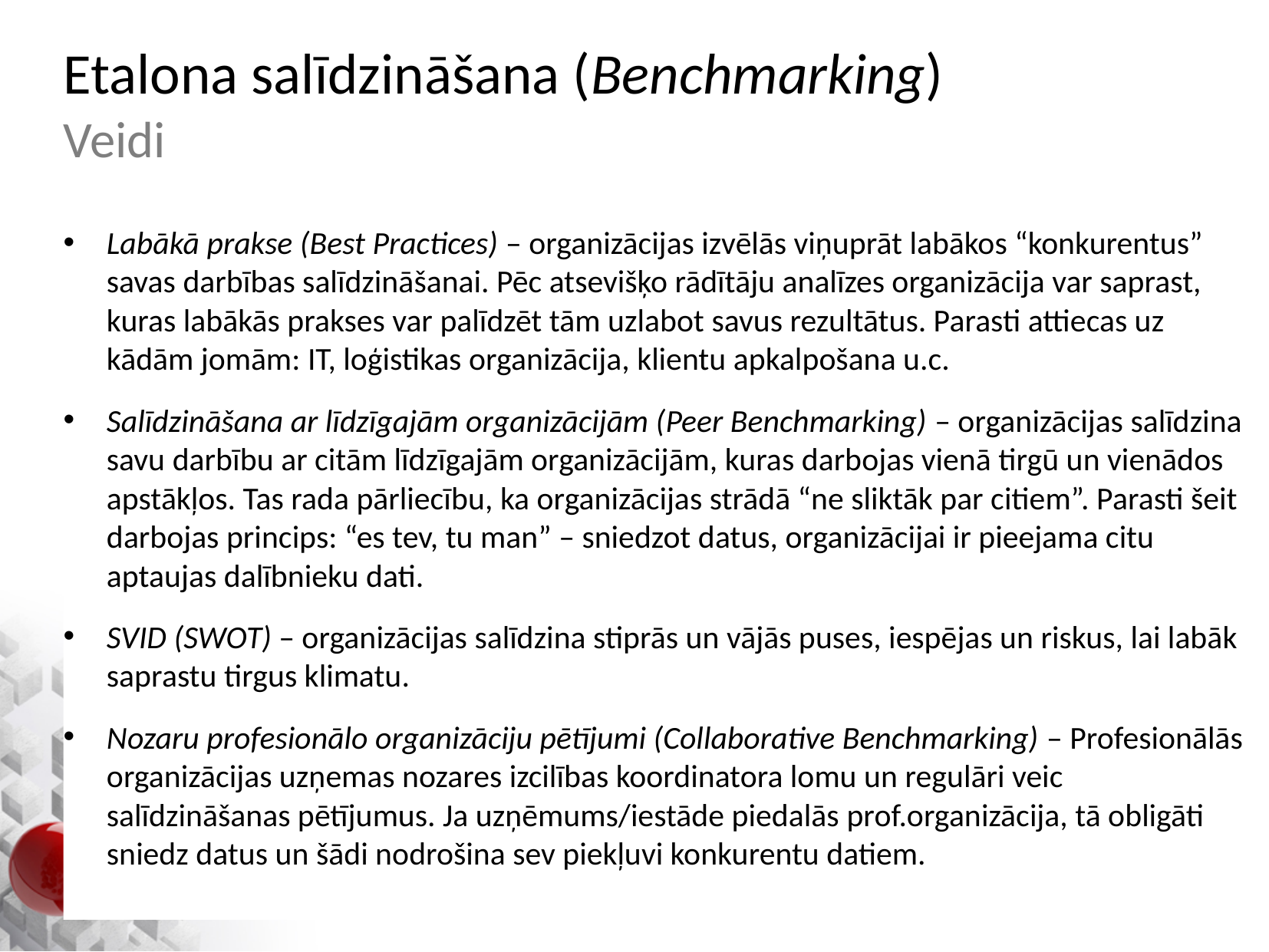

# Etalona salīdzināšana (Benchmarking) Veidi
Labākā prakse (Best Practices) – organizācijas izvēlās viņuprāt labākos “konkurentus” savas darbības salīdzināšanai. Pēc atsevišķo rādītāju analīzes organizācija var saprast, kuras labākās prakses var palīdzēt tām uzlabot savus rezultātus. Parasti attiecas uz kādām jomām: IT, loģistikas organizācija, klientu apkalpošana u.c.
Salīdzināšana ar līdzīgajām organizācijām (Peer Benchmarking) – organizācijas salīdzina savu darbību ar citām līdzīgajām organizācijām, kuras darbojas vienā tirgū un vienādos apstākļos. Tas rada pārliecību, ka organizācijas strādā “ne sliktāk par citiem”. Parasti šeit darbojas princips: “es tev, tu man” – sniedzot datus, organizācijai ir pieejama citu aptaujas dalībnieku dati.
SVID (SWOT) – organizācijas salīdzina stiprās un vājās puses, iespējas un riskus, lai labāk saprastu tirgus klimatu.
Nozaru profesionālo organizāciju pētījumi (Collaborative Benchmarking) – Profesionālās organizācijas uzņemas nozares izcilības koordinatora lomu un regulāri veic salīdzināšanas pētījumus. Ja uzņēmums/iestāde piedalās prof.organizācija, tā obligāti sniedz datus un šādi nodrošina sev piekļuvi konkurentu datiem.